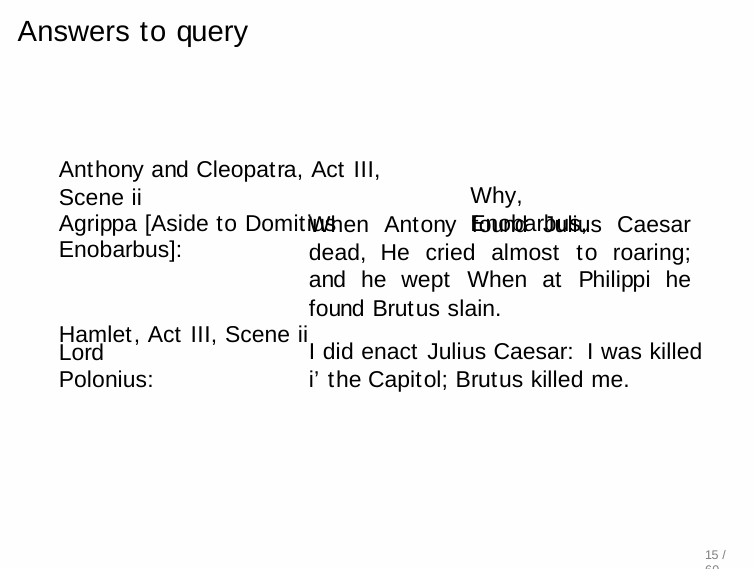

# Answers to query
Anthony and Cleopatra, Act III, Scene ii
Agrippa [Aside to Domitius Enobarbus]:
Why, Enobarbus,
When Antony found Julius Caesar dead, He cried almost to roaring; and he wept When at Philippi he found Brutus slain.
Hamlet, Act III, Scene ii
I did enact Julius Caesar:  I was killed i’ the Capitol; Brutus killed me.
Lord Polonius:
15 / 60